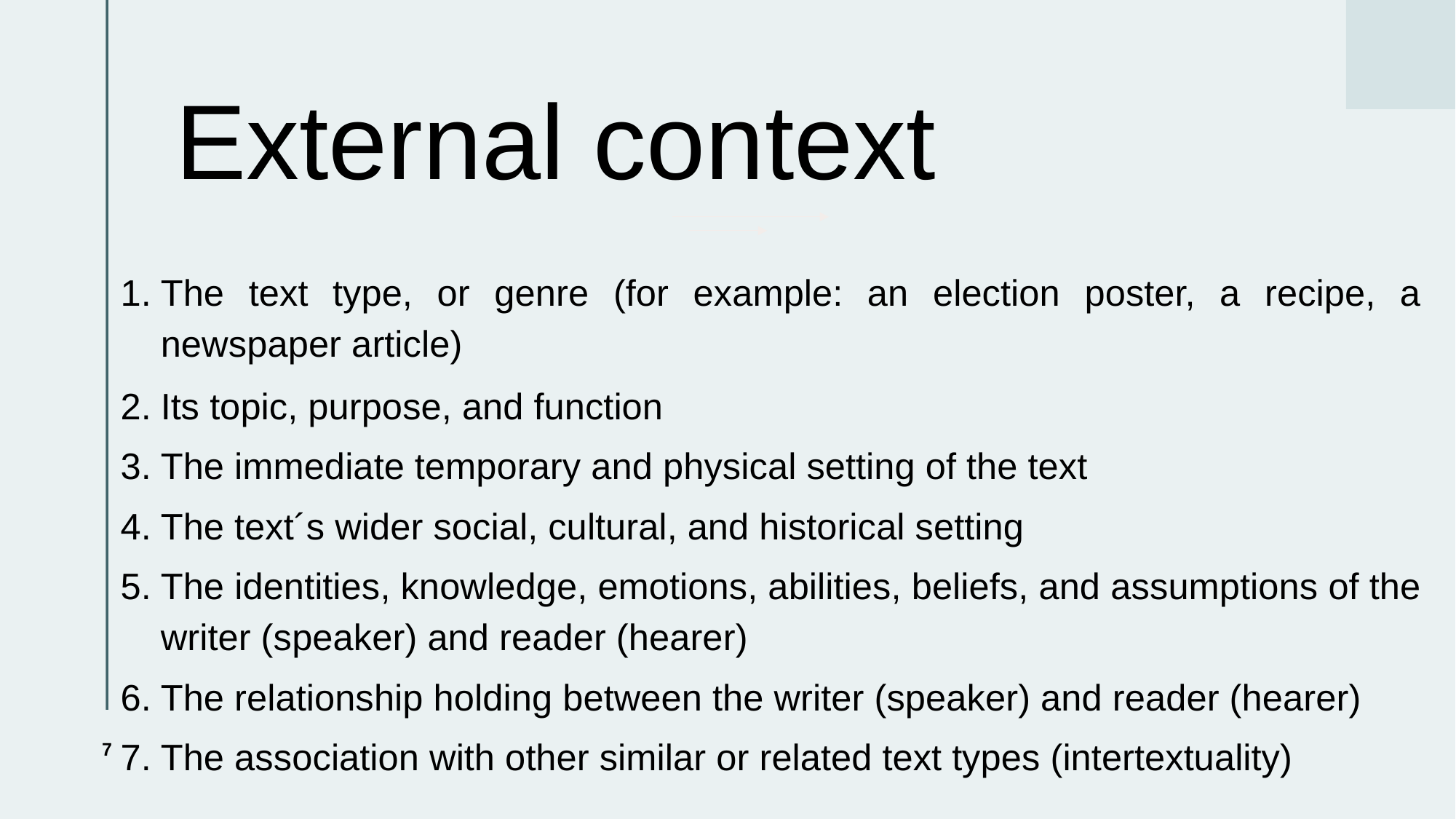

# External context

The text type, or genre (for example: an election poster, a recipe, a newspaper article)
Its topic, purpose, and function
The immediate temporary and physical setting of the text
The text´s wider social, cultural, and historical setting
The identities, knowledge, emotions, abilities, beliefs, and assumptions of the writer (speaker) and reader (hearer)
The relationship holding between the writer (speaker) and reader (hearer)
The association with other similar or related text types (intertextuality)

7